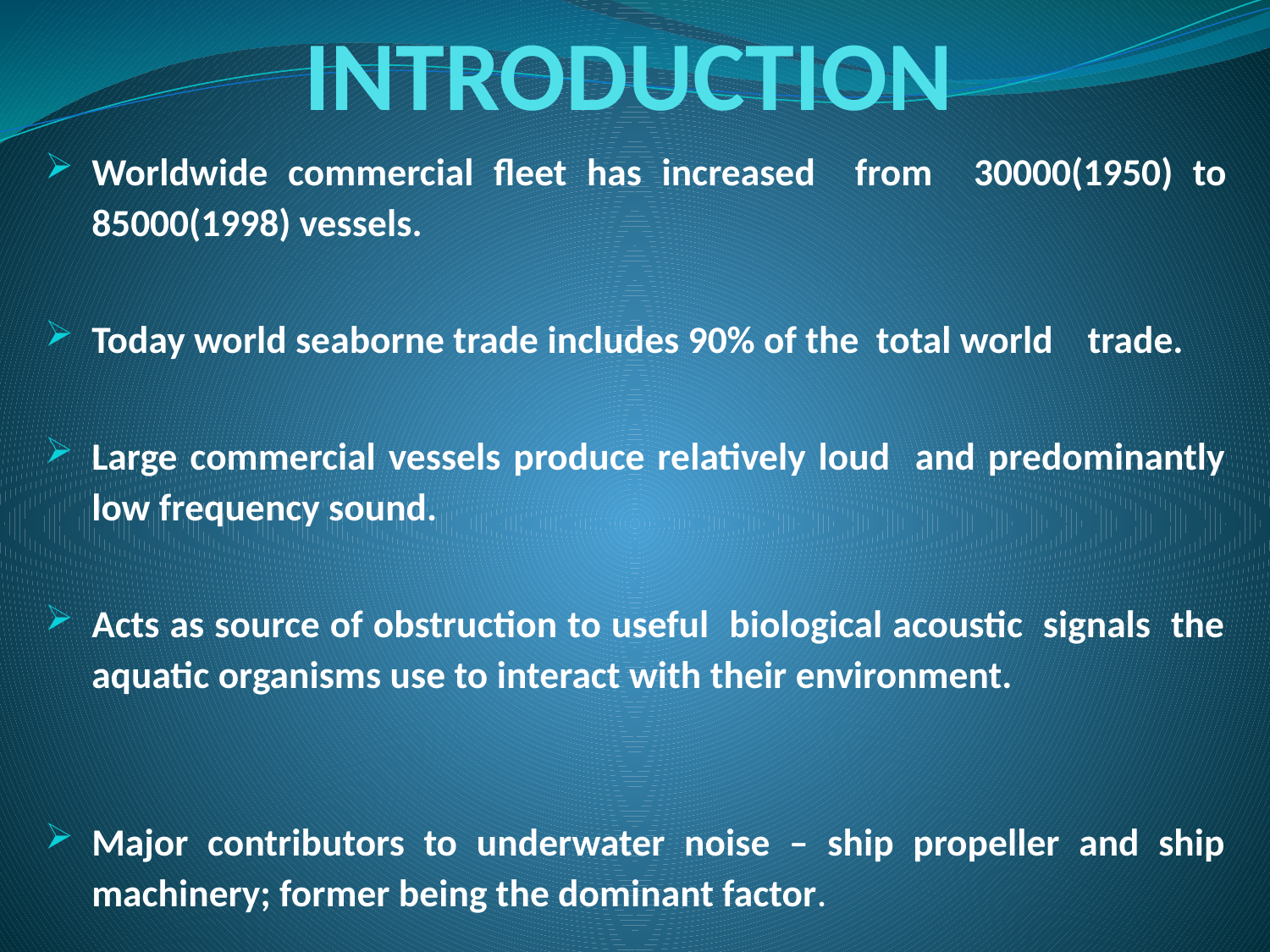

# INTRODUCTION
Worldwide commercial fleet has increased  from  30000(1950) to 85000(1998) vessels.

Today world seaborne trade includes 90% of the  total world    trade.

Large commercial vessels produce relatively loud  and predominantly low frequency sound.

Acts as source of obstruction to useful  biological acoustic  signals  the aquatic organisms use to interact with their environment.

Major contributors to underwater noise – ship propeller and ship machinery; former being the dominant factor.